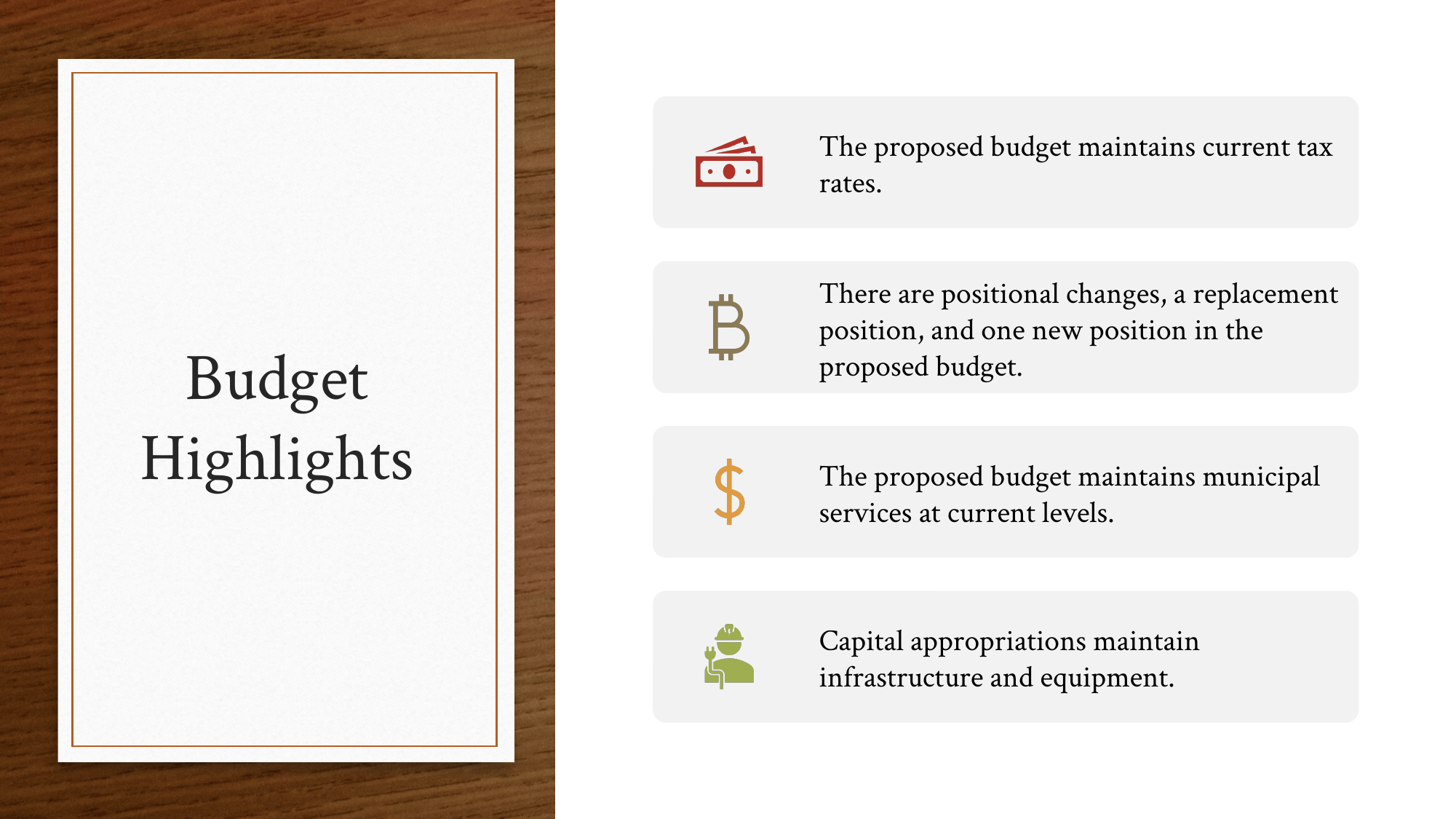

The proposed budget maintains current tax rates.
There are positional changes, a replacement position, and one new position in the proposed budget.
The proposed budget maintains municipal services at current levels.
Capital appropriations maintain infrastructure and equipment.
# Budget Highlights